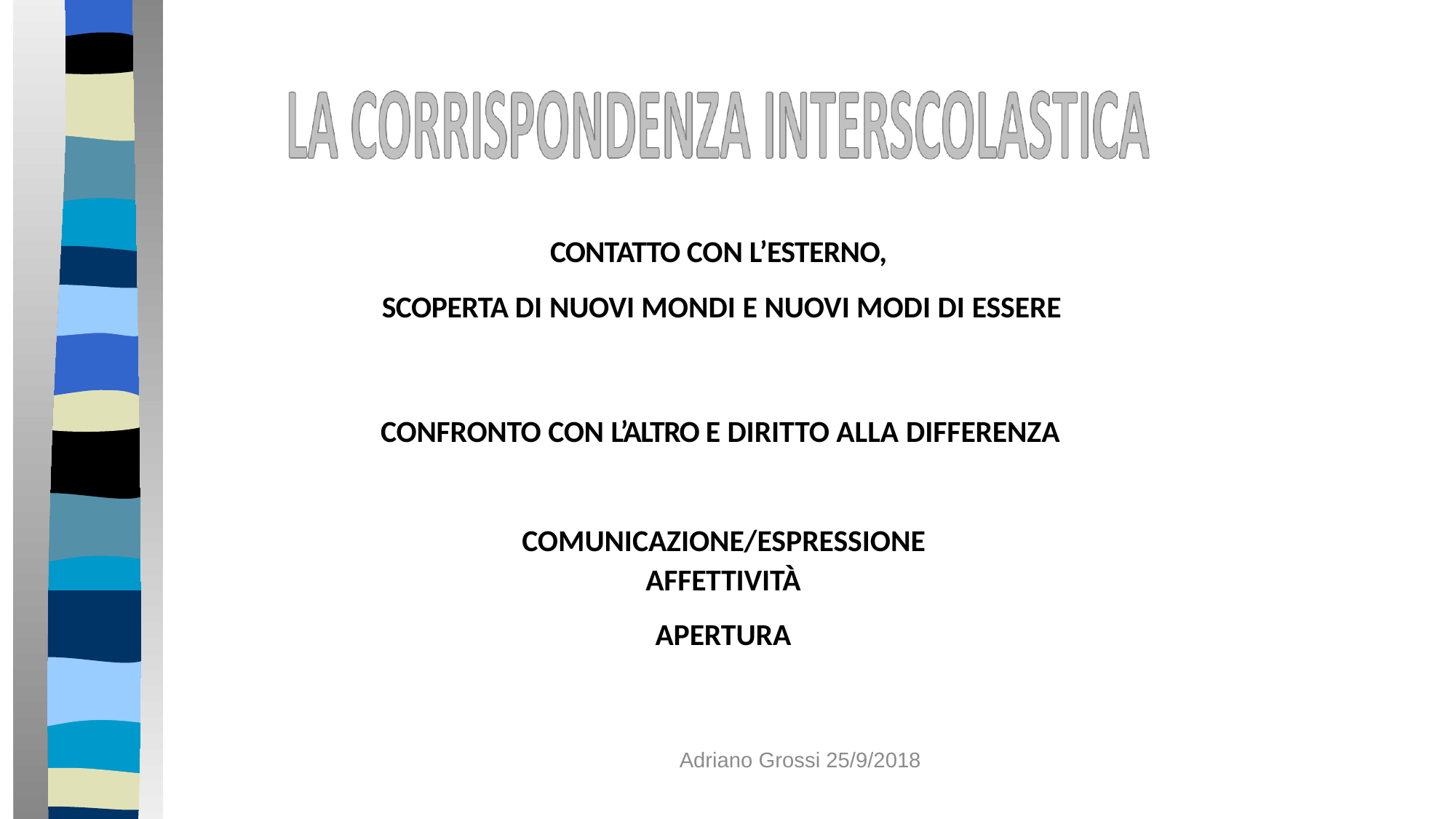

CONTATTO CON L’ESTERNO,
SCOPERTA DI NUOVI MONDI E NUOVI MODI DI ESSERE
CONFRONTO CON L’ALTRO E DIRITTO ALLA DIFFERENZA  COMUNICAZIONE/ESPRESSIONE
AFFETTIVITÀ
APERTURA
Adriano Grossi 25/9/2018